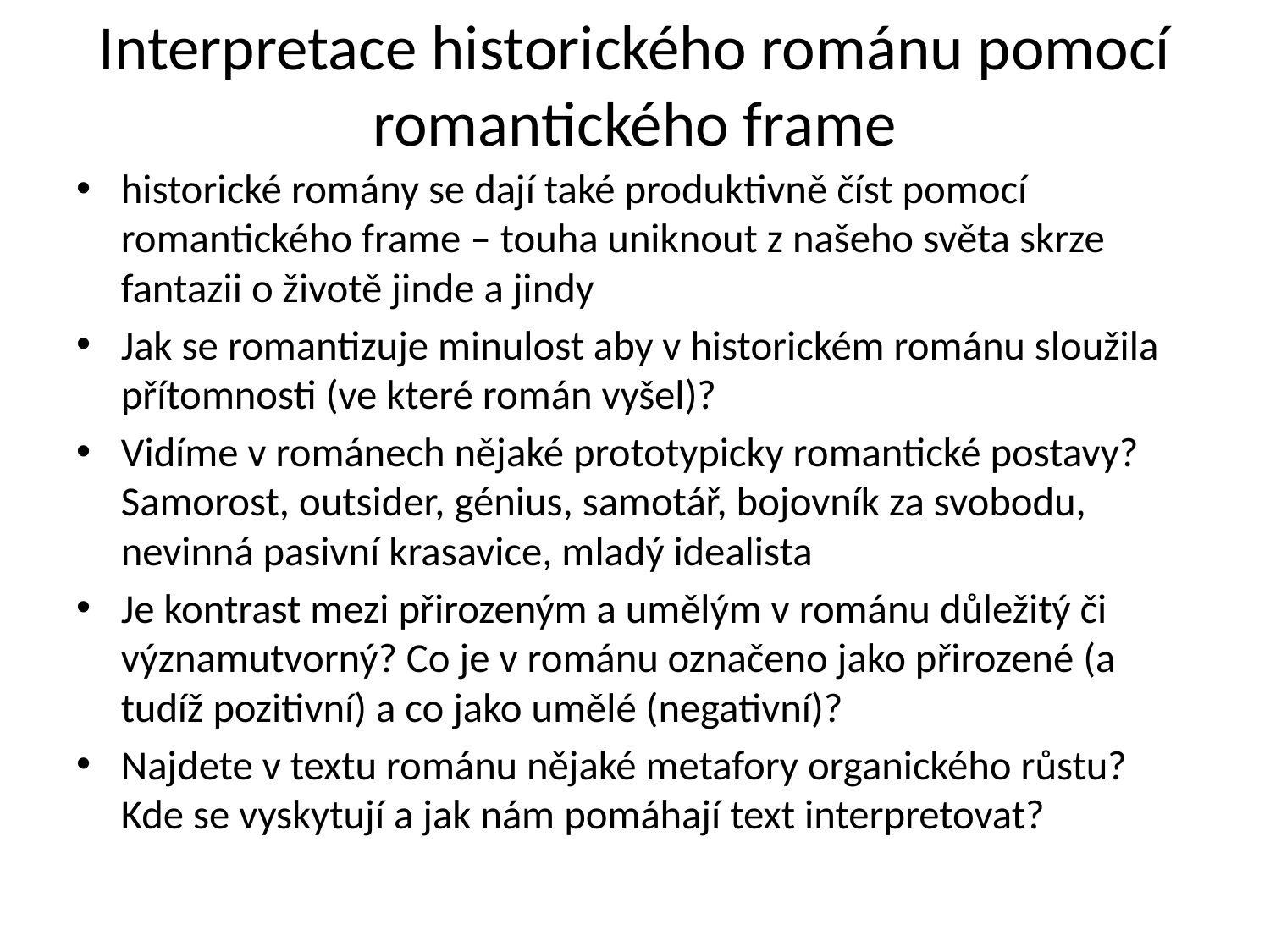

# Interpretace historického románu pomocí romantického frame
historické romány se dají také produktivně číst pomocí romantického frame – touha uniknout z našeho světa skrze fantazii o životě jinde a jindy
Jak se romantizuje minulost aby v historickém románu sloužila přítomnosti (ve které román vyšel)?
Vidíme v románech nějaké prototypicky romantické postavy? Samorost, outsider, génius, samotář, bojovník za svobodu, nevinná pasivní krasavice, mladý idealista
Je kontrast mezi přirozeným a umělým v románu důležitý či významutvorný? Co je v románu označeno jako přirozené (a tudíž pozitivní) a co jako umělé (negativní)?
Najdete v textu románu nějaké metafory organického růstu? Kde se vyskytují a jak nám pomáhají text interpretovat?